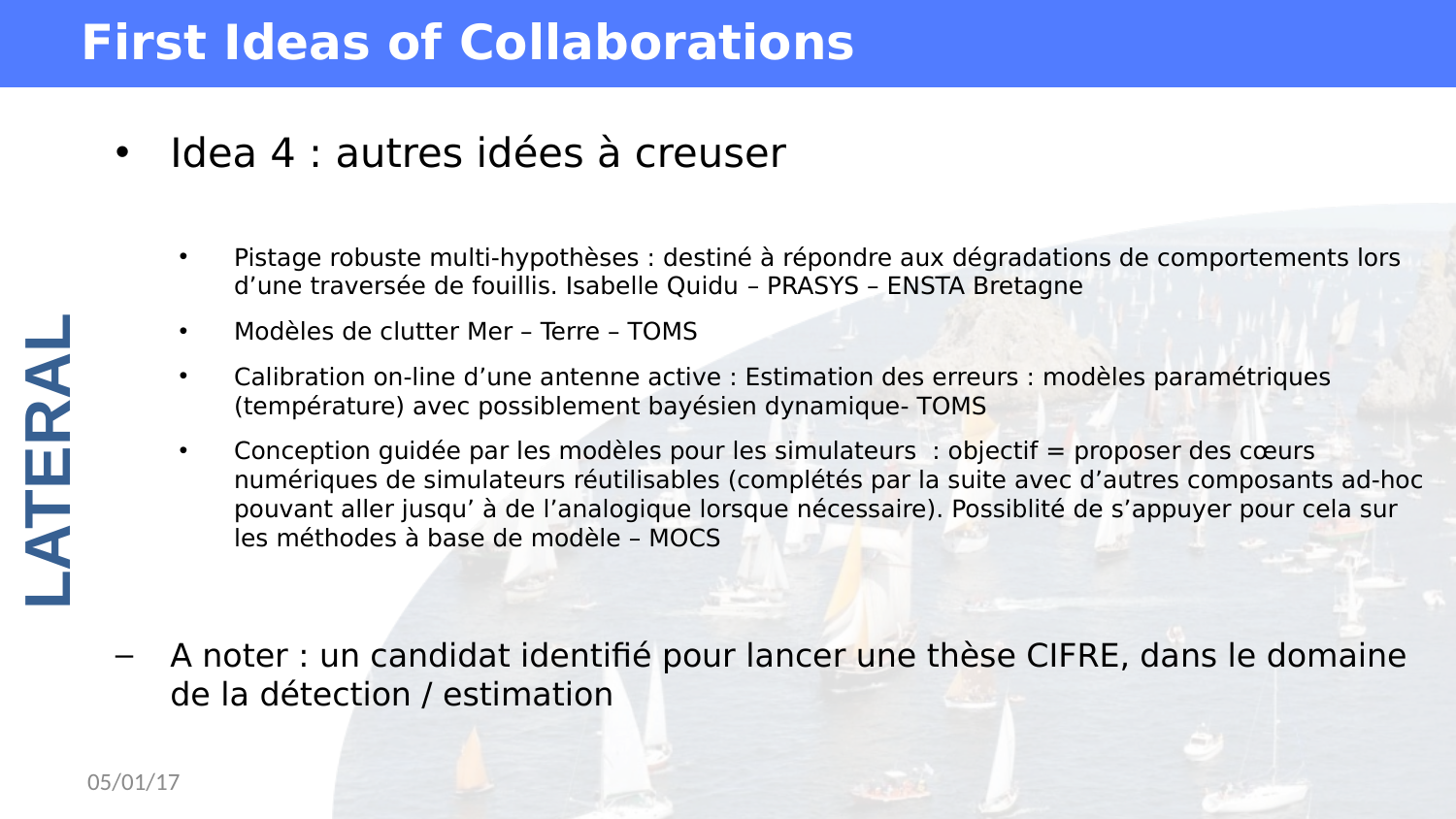

First Ideas of Collaborations
Idea 4 : autres idées à creuser

Pistage robuste multi-hypothèses : destiné à répondre aux dégradations de comportements lors d’une traversée de fouillis. Isabelle Quidu – PRASYS – ENSTA Bretagne
Modèles de clutter Mer – Terre – TOMS
Calibration on-line d’une antenne active : Estimation des erreurs : modèles paramétriques (température) avec possiblement bayésien dynamique- TOMS
Conception guidée par les modèles pour les simulateurs  : objectif = proposer des cœurs numériques de simulateurs réutilisables (complétés par la suite avec d’autres composants ad-hoc pouvant aller jusqu’ à de l’analogique lorsque nécessaire). Possiblité de s’appuyer pour cela sur les méthodes à base de modèle – MOCS

A noter : un candidat identifié pour lancer une thèse CIFRE, dans le domaine de la détection / estimation
05/01/17